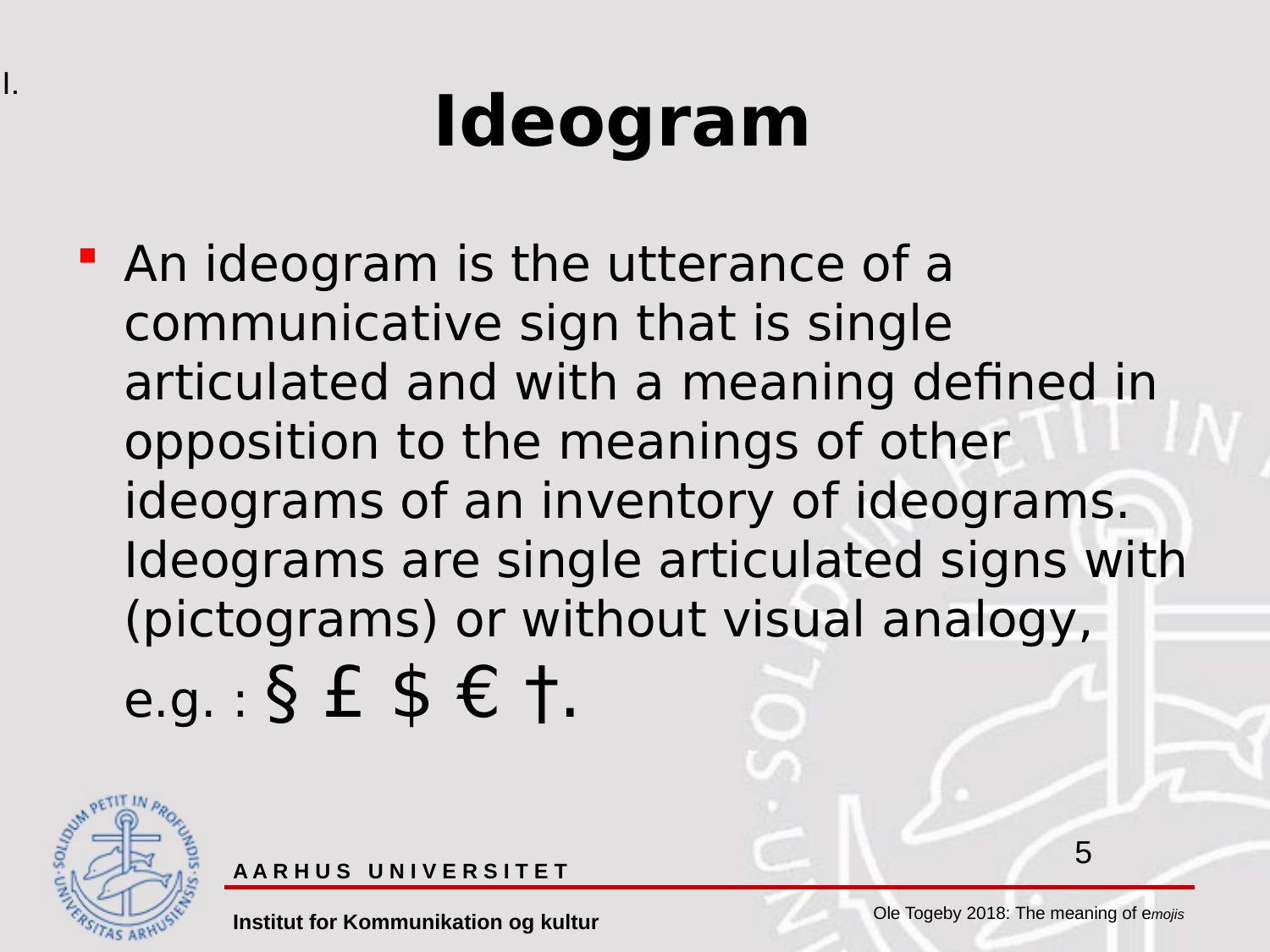

# Ideogram
I.
An ideogram is the utterance of a communicative sign that is single articulated and with a meaning defined in opposition to the meanings of other ideograms of an inventory of ideograms. Ideograms are single articulated signs with (pictograms) or without visual analogy, e.g. : § £ $ € †.

A A R H U S   U N I V E R S I T E T

Institut for Kommunikation og kultur
Ole Togeby 2018: The meaning of emojis